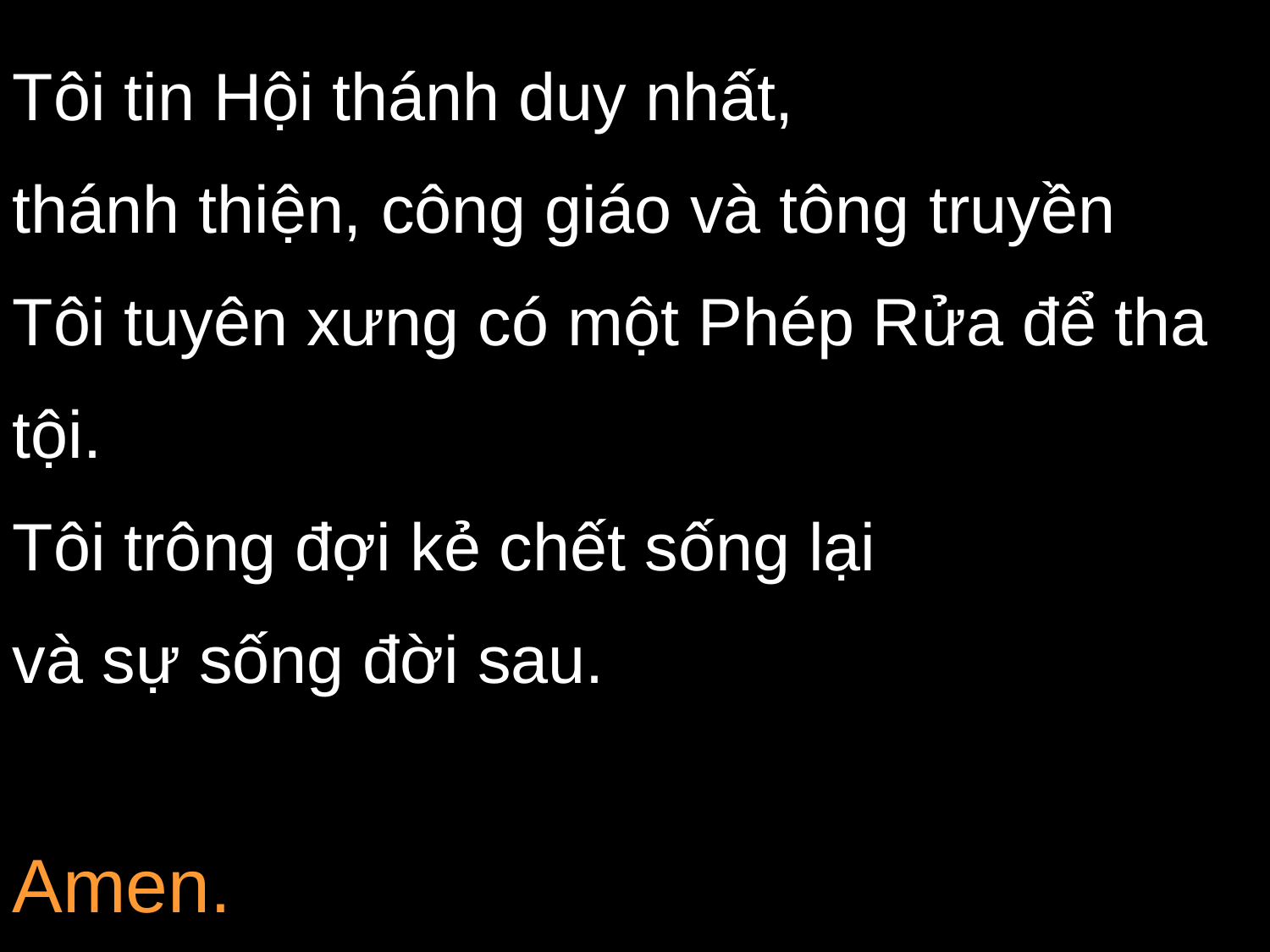

Tôi tin Hội thánh duy nhất,
thánh thiện, công giáo và tông truyền
Tôi tuyên xưng có một Phép Rửa để tha tội.
Tôi trông đợi kẻ chết sống lại
và sự sống đời sau.
Amen.